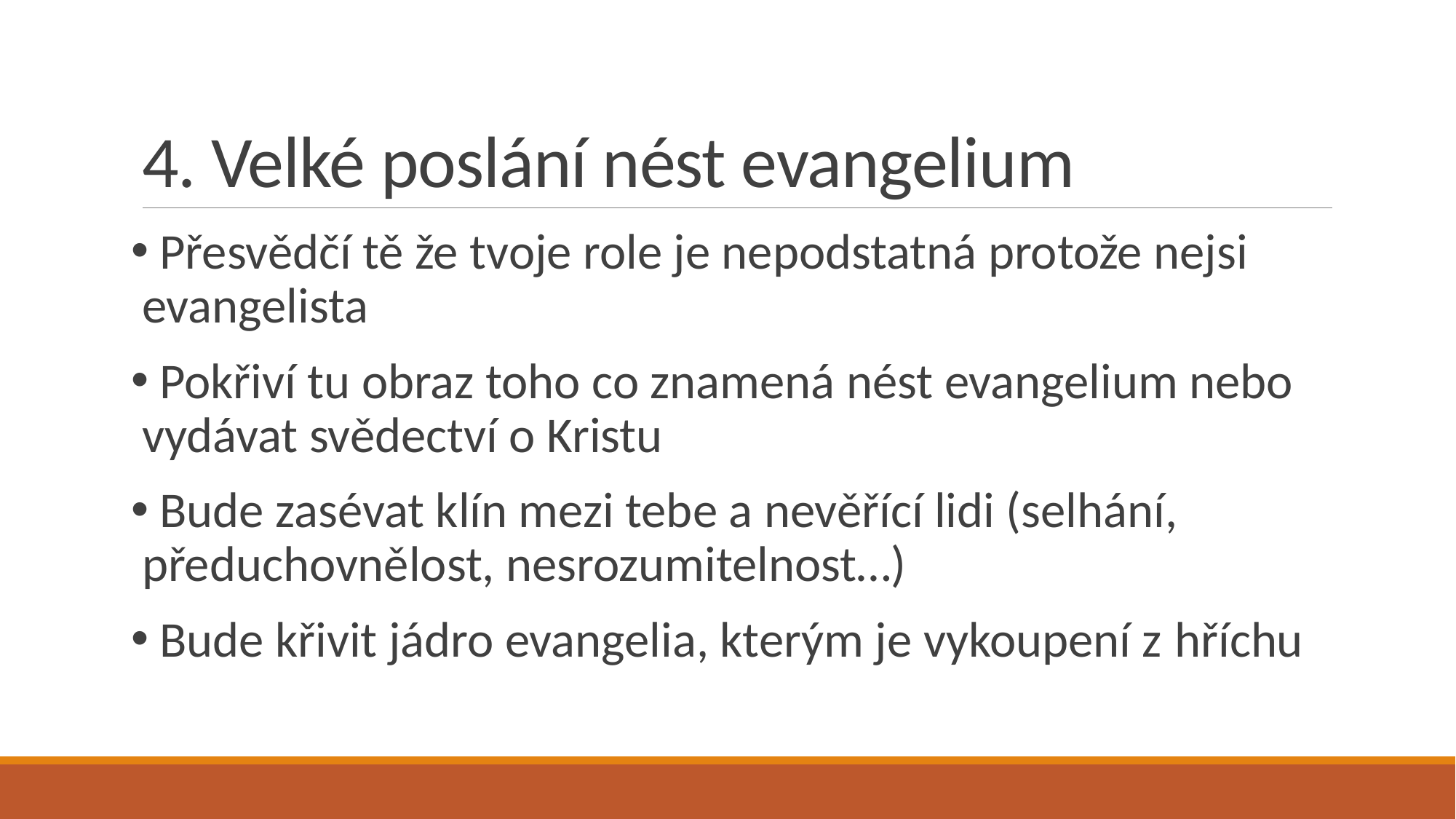

# 4. Velké poslání nést evangelium
 Přesvědčí tě že tvoje role je nepodstatná protože nejsi evangelista
 Pokřiví tu obraz toho co znamená nést evangelium nebo vydávat svědectví o Kristu
 Bude zasévat klín mezi tebe a nevěřící lidi (selhání, předuchovnělost, nesrozumitelnost…)
 Bude křivit jádro evangelia, kterým je vykoupení z hříchu